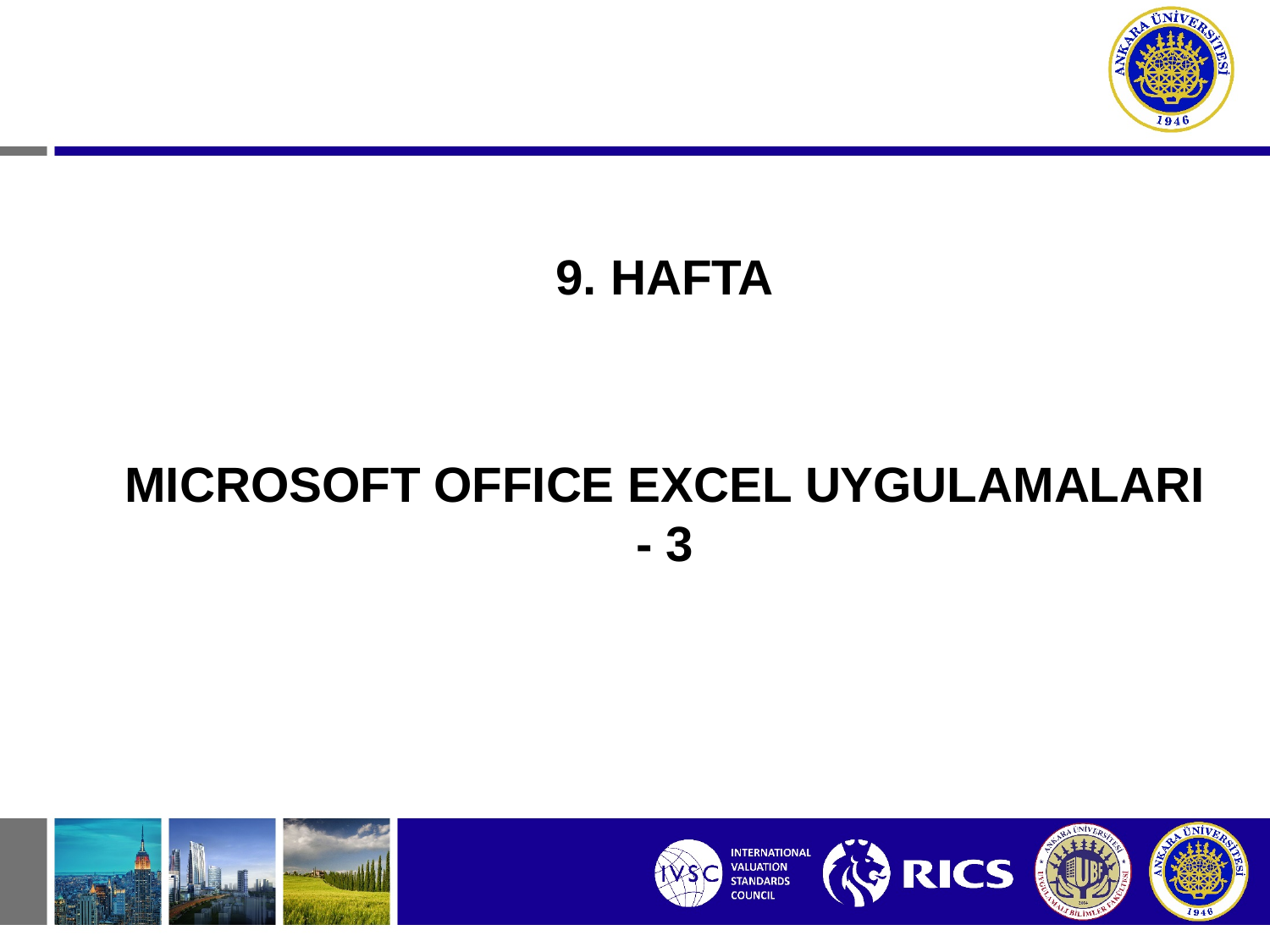

9. HAFTA

MICROSOFT OFFICE EXCEL UYGULAMALARI - 3